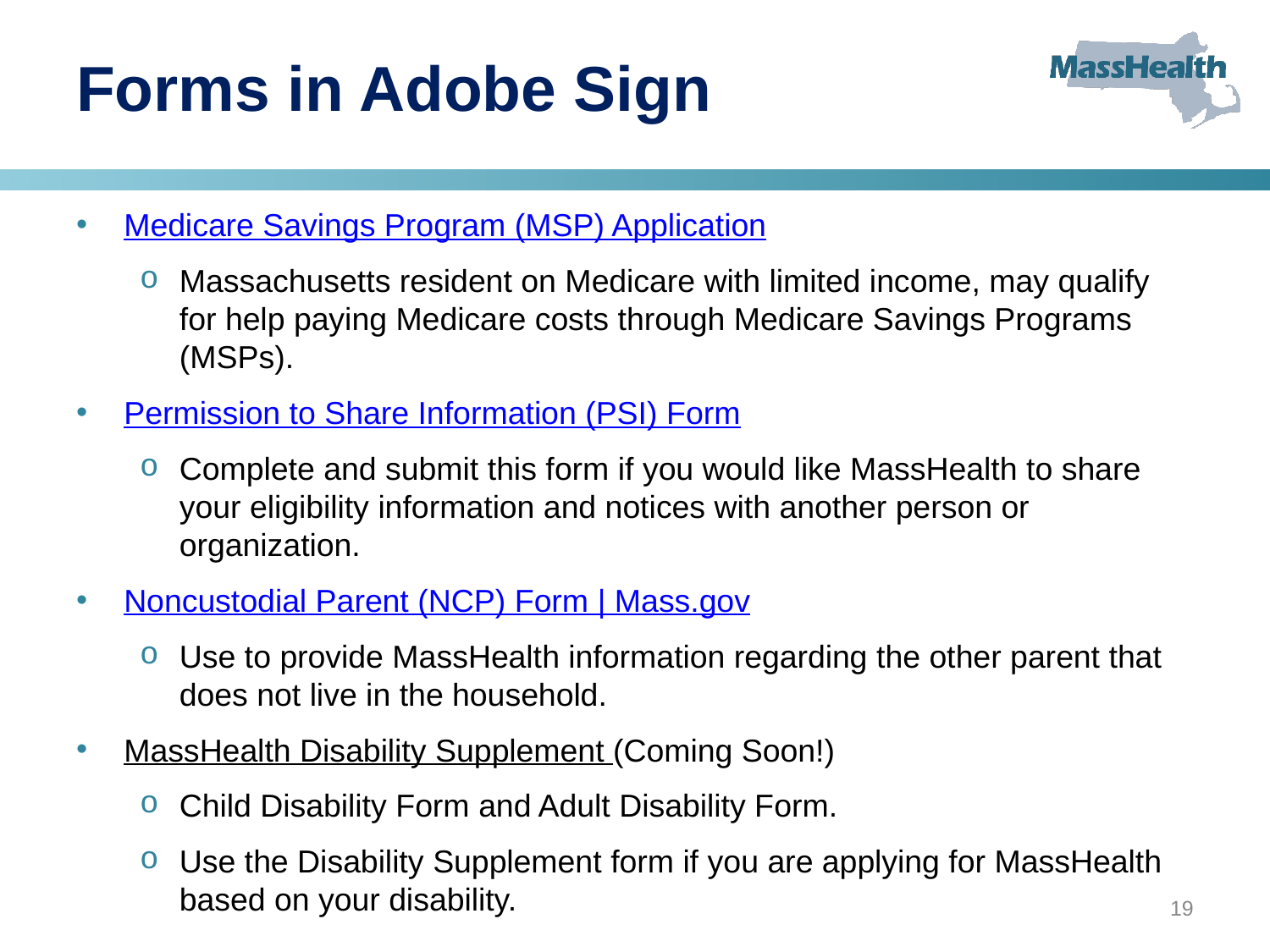

# Forms in Adobe Sign
Medicare Savings Program (MSP) Application
Massachusetts resident on Medicare with limited income, may qualify for help paying Medicare costs through Medicare Savings Programs (MSPs).
Permission to Share Information (PSI) Form
Complete and submit this form if you would like MassHealth to share your eligibility information and notices with another person or organization.
Noncustodial Parent (NCP) Form | Mass.gov
Use to provide MassHealth information regarding the other parent that does not live in the household.
MassHealth Disability Supplement (Coming Soon!)
Child Disability Form and Adult Disability Form.
Use the Disability Supplement form if you are applying for MassHealth based on your disability.
19